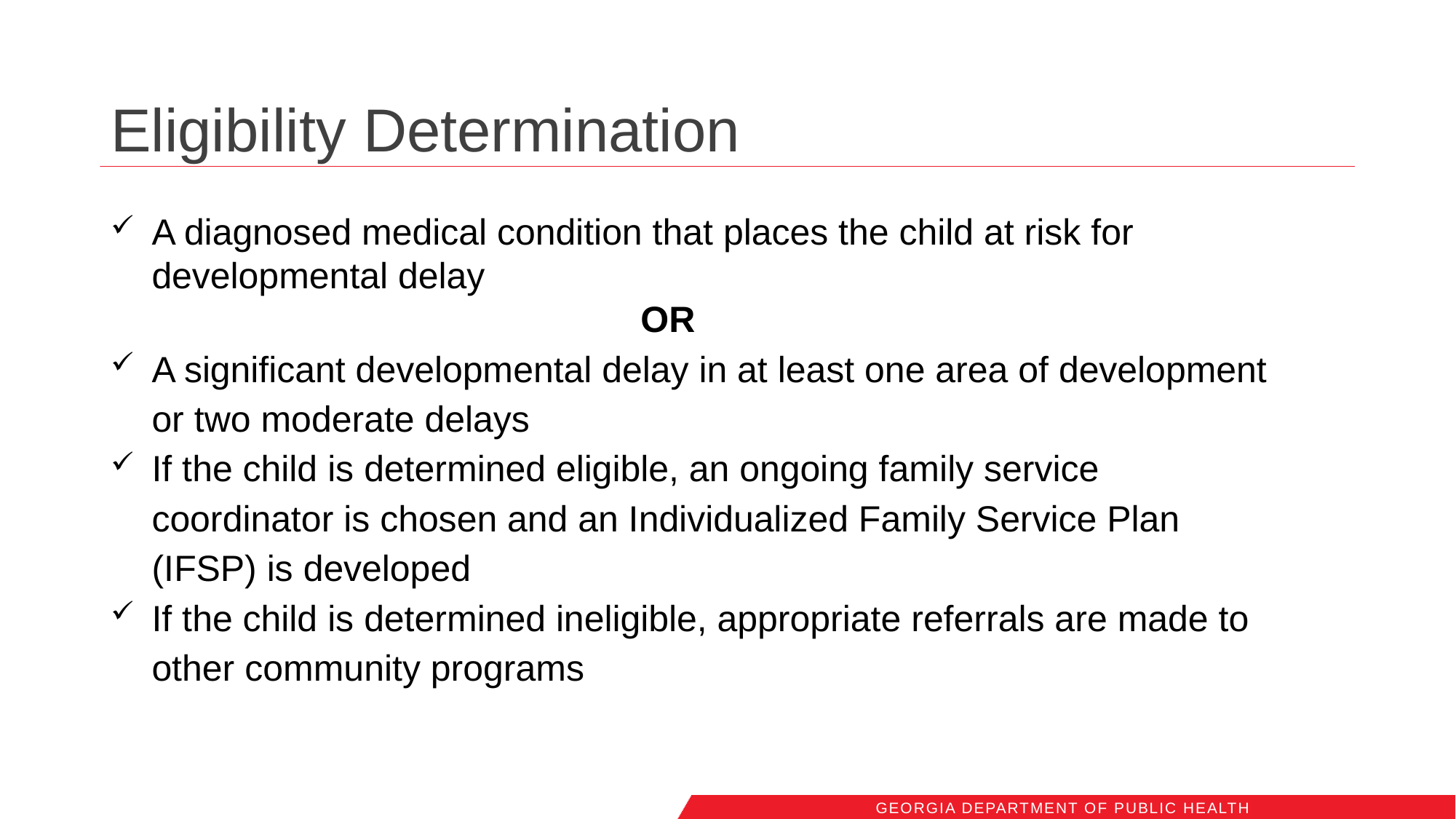

# Eligibility Determination

A diagnosed medical condition that places the child at risk for developmental delay
                                                OR
A significant developmental delay in at least one area of development or two moderate delays
If the child is determined eligible, an ongoing family service coordinator is chosen and an Individualized Family Service Plan (IFSP) is developed
If the child is determined ineligible, appropriate referrals are made to other community programs